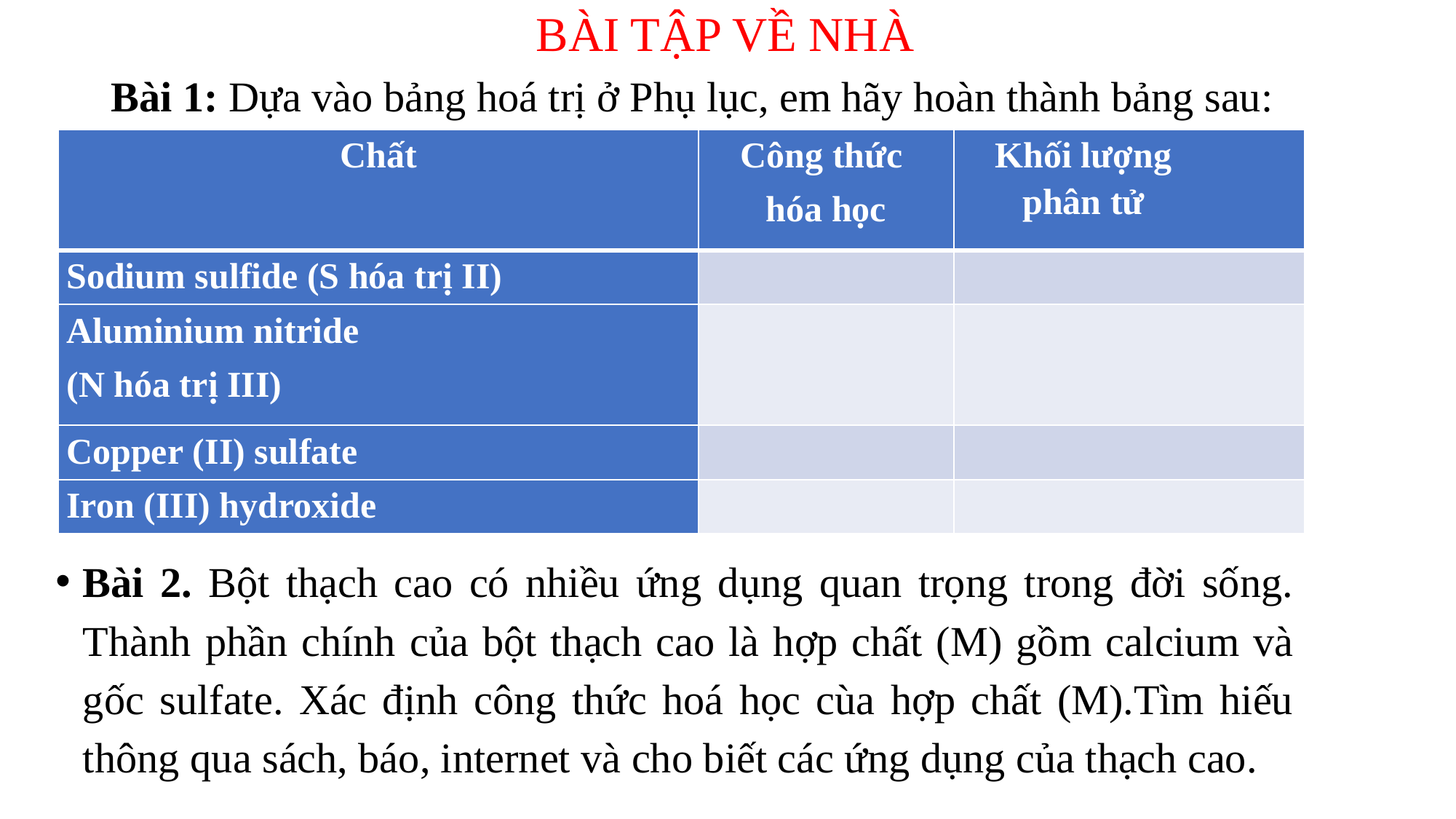

# BÀI TẬP VỀ NHÀ
Bài 1: Dựa vào bảng hoá trị ở Phụ lục, em hãy hoàn thành bảng sau:

| Chất | Công thức  hóa học | Khối lượng phân tử |
| --- | --- | --- |
| Sodium sulfide (S hóa trị II) |  |  |
| Aluminium nitride  (N hóa trị III) |  |  |
| Copper (II) sulfate |  |  |
| Iron (III) hydroxide |  |  |
Bài 2. Bột thạch cao có nhiều ứng dụng quan trọng trong đời sống. Thành phần chính của bột thạch cao là hợp chất (M) gồm calcium và gốc sulfate. Xác định công thức hoá học cùa hợp chất (M).Tìm hiếu thông qua sách, báo, internet và cho biết các ứng dụng của thạch cao.